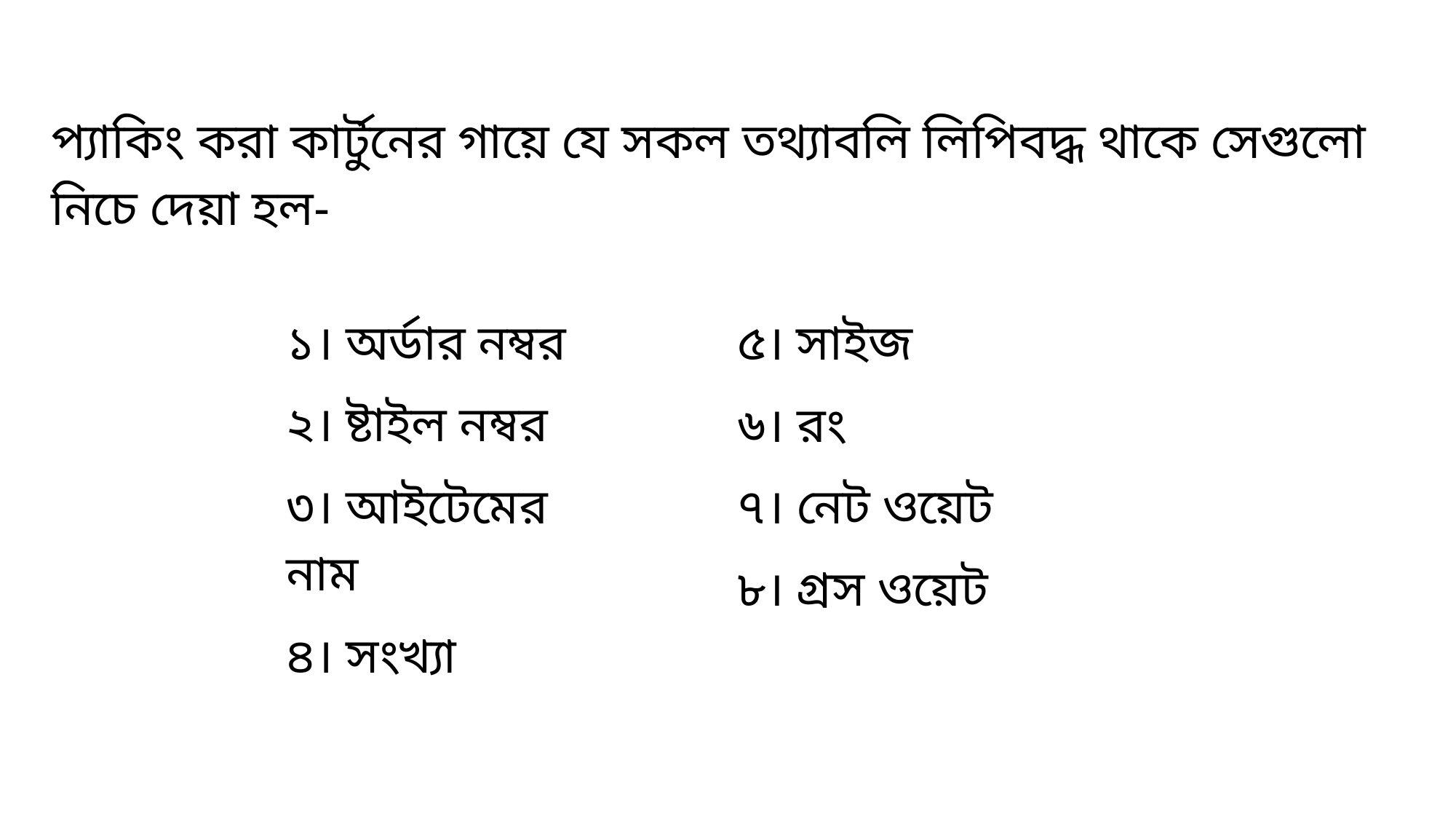

প্যাকিং করা কার্টুনের গায়ে যে সকল তথ্যাবলি লিপিবদ্ধ থাকে সেগুলো নিচে দেয়া হল-
৫। সাইজ
৬। রং
৭। নেট ওয়েট
৮। গ্রস ওয়েট
১। অর্ডার নম্বর
২। ষ্টাইল নম্বর
৩। আইটেমের নাম
৪। সংখ্যা